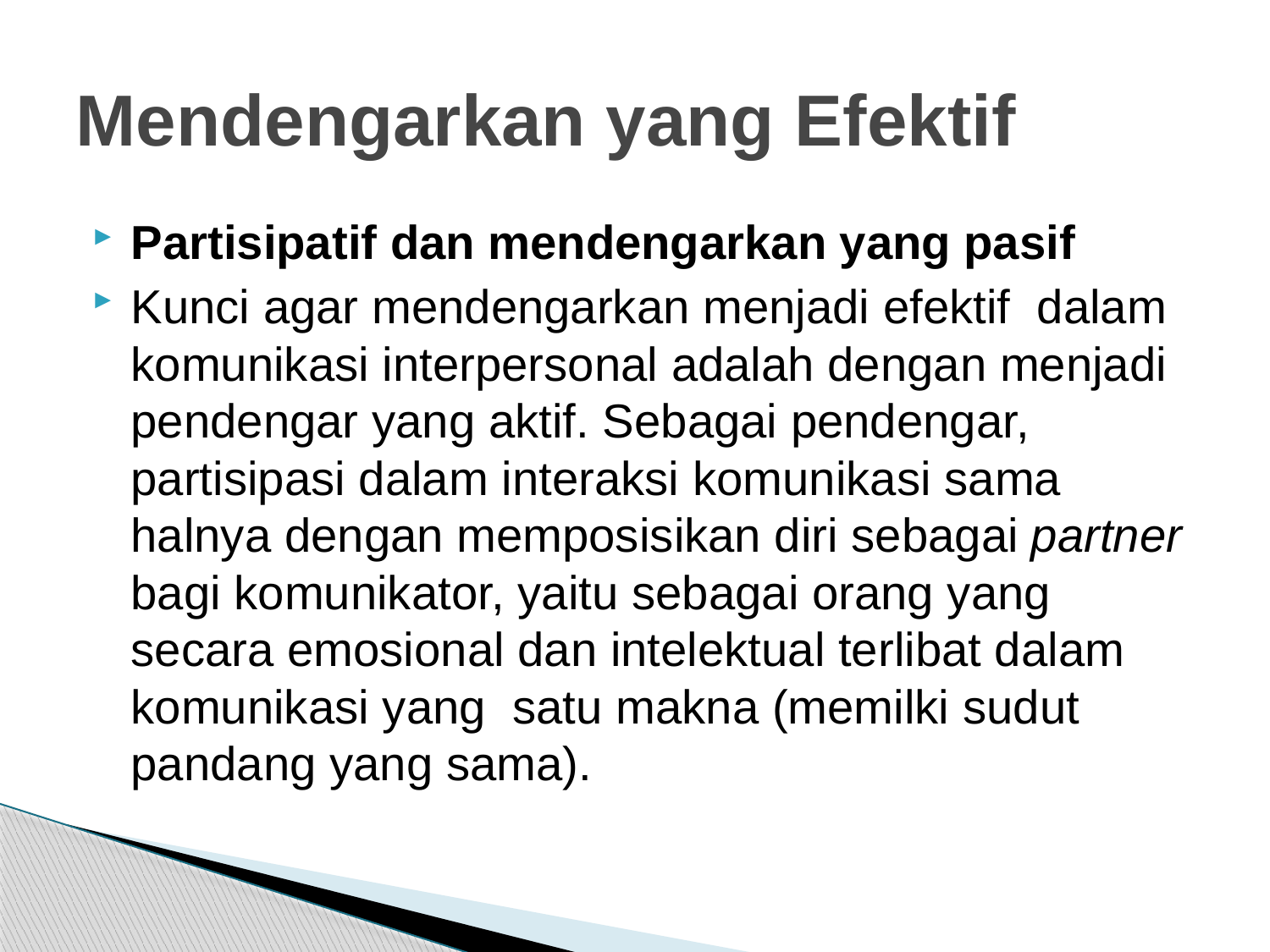

# Mendengarkan yang Efektif
Partisipatif dan mendengarkan yang pasif
Kunci agar mendengarkan menjadi efektif  dalam komunikasi interpersonal adalah dengan menjadi pendengar yang aktif. Sebagai pendengar, partisipasi dalam interaksi komunikasi sama halnya dengan memposisikan diri sebagai partner bagi komunikator, yaitu sebagai orang yang secara emosional dan intelektual terlibat dalam komunikasi yang  satu makna (memilki sudut pandang yang sama).